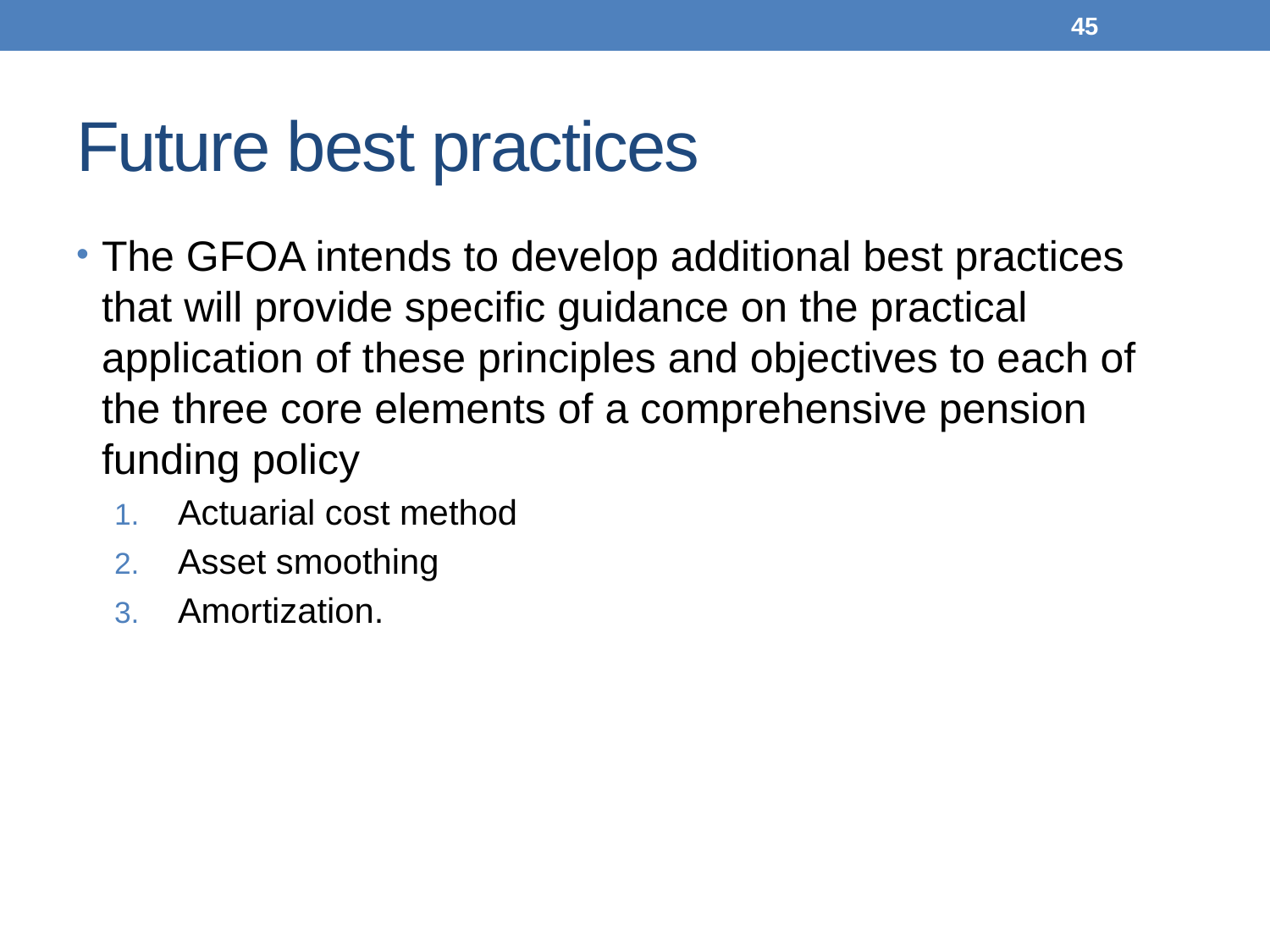

45
# Future best practices
The GFOA intends to develop additional best practices that will provide specific guidance on the practical application of these principles and objectives to each of the three core elements of a comprehensive pension funding policy
Actuarial cost method
Asset smoothing
Amortization.